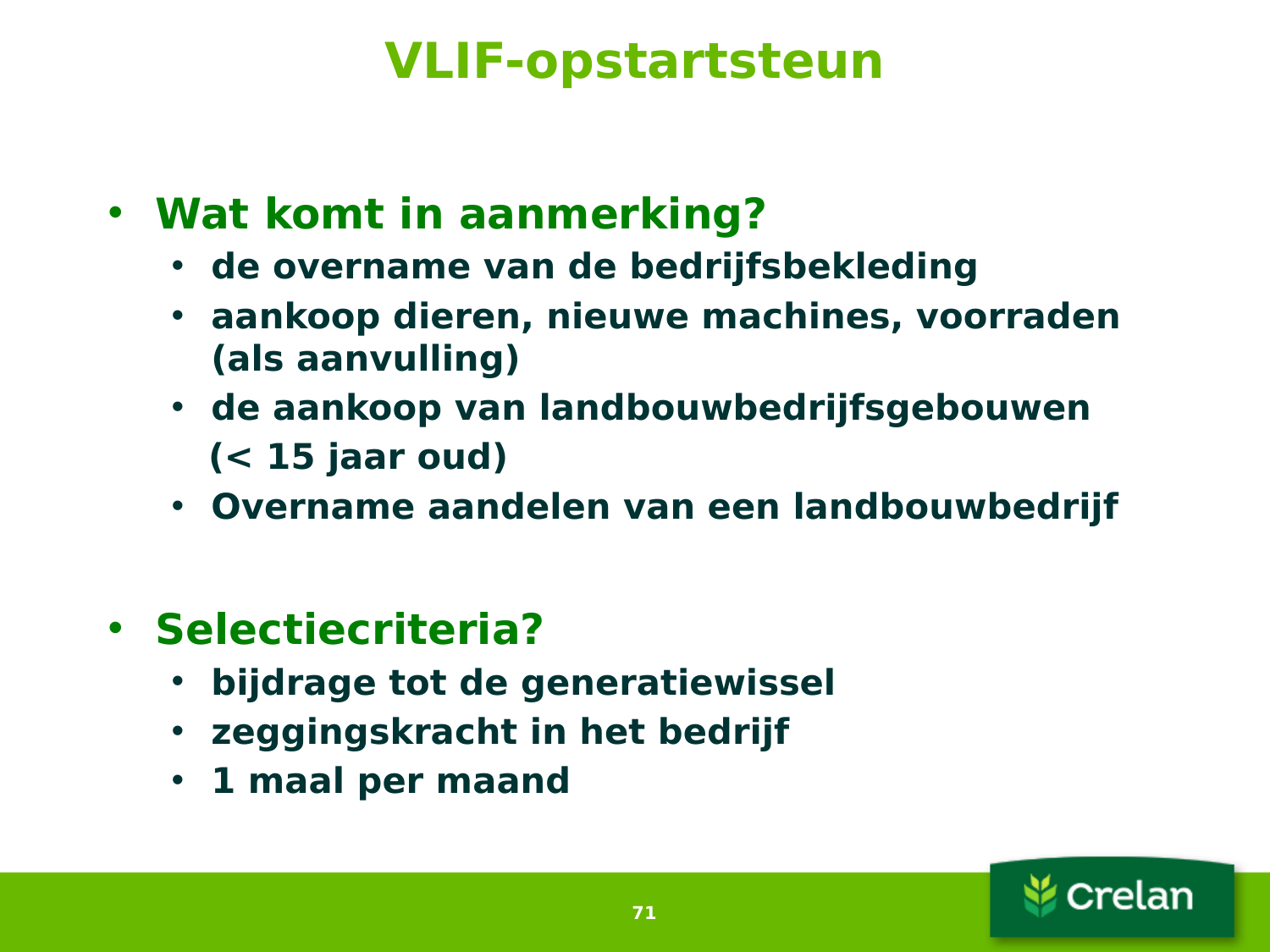

# VLIF-opstartsteun
Wat komt in aanmerking?
de overname van de bedrijfsbekleding
aankoop dieren, nieuwe machines, voorraden (als aanvulling)
de aankoop van landbouwbedrijfsgebouwen
   (< 15 jaar oud)
Overname aandelen van een landbouwbedrijf

Selectiecriteria?
bijdrage tot de generatiewissel
zeggingskracht in het bedrijf
1 maal per maand

71